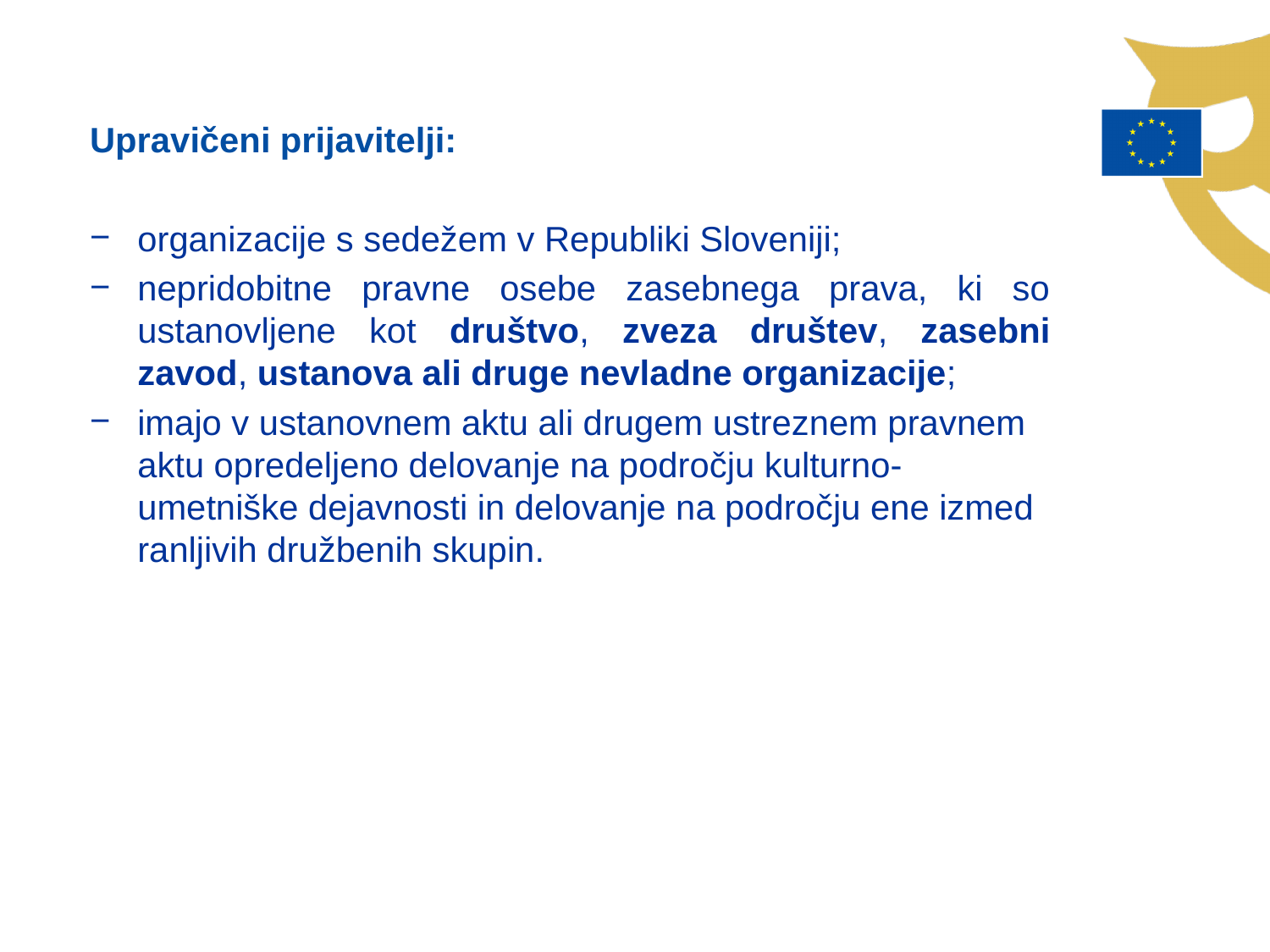

Upravičeni prijavitelji:

organizacije s sedežem v Republiki Sloveniji;
nepridobitne pravne osebe zasebnega prava, ki so ustanovljene kot društvo, zveza društev, zasebni zavod, ustanova ali druge nevladne organizacije;
imajo v ustanovnem aktu ali drugem ustreznem pravnem aktu opredeljeno delovanje na področju kulturno-umetniške dejavnosti in delovanje na področju ene izmed ranljivih družbenih skupin.